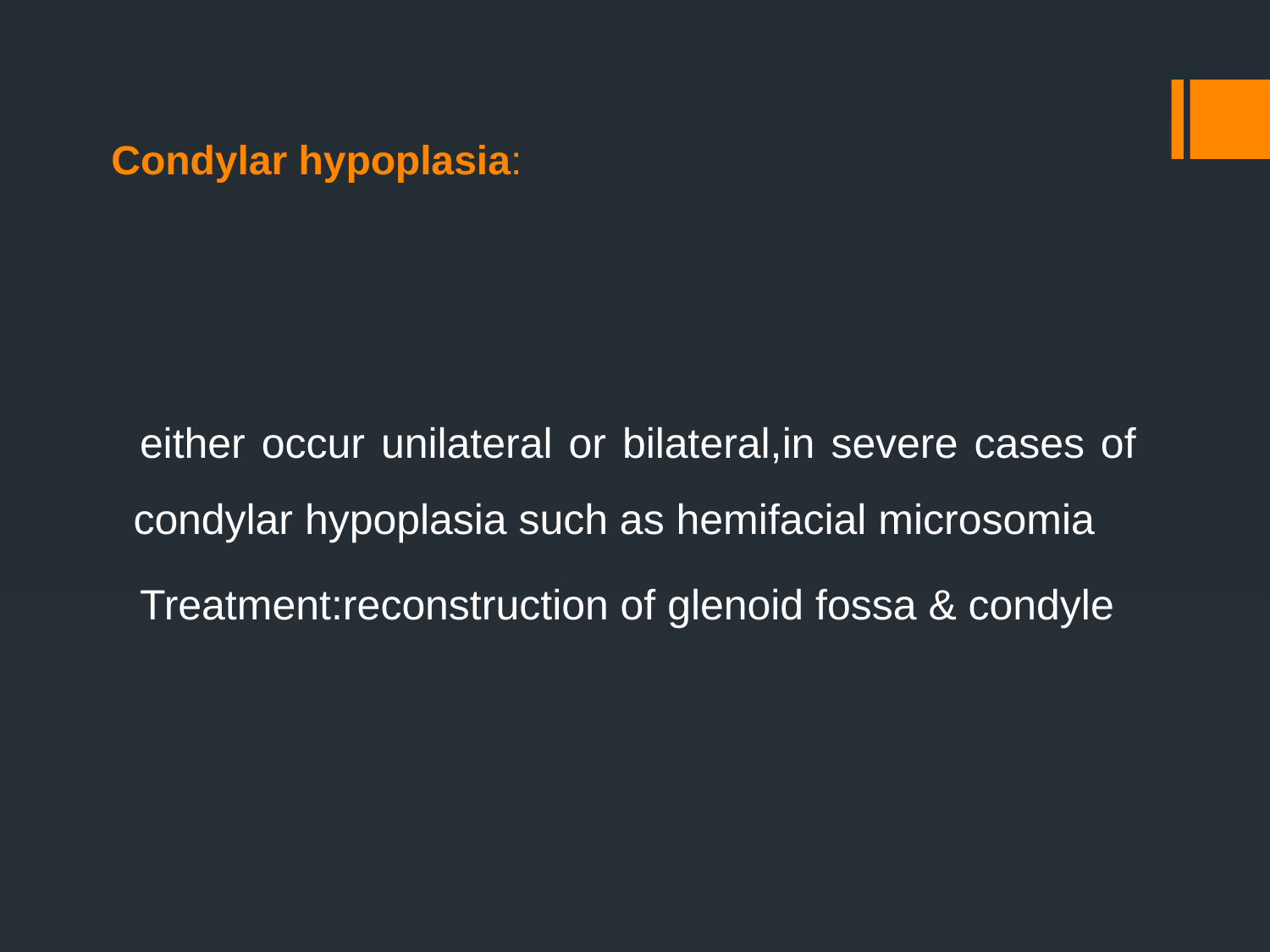

# Condylar hypoplasia:
either occur unilateral or bilateral,in severe cases of condylar hypoplasia such as hemifacial microsomia
Treatment:reconstruction of glenoid fossa & condyle